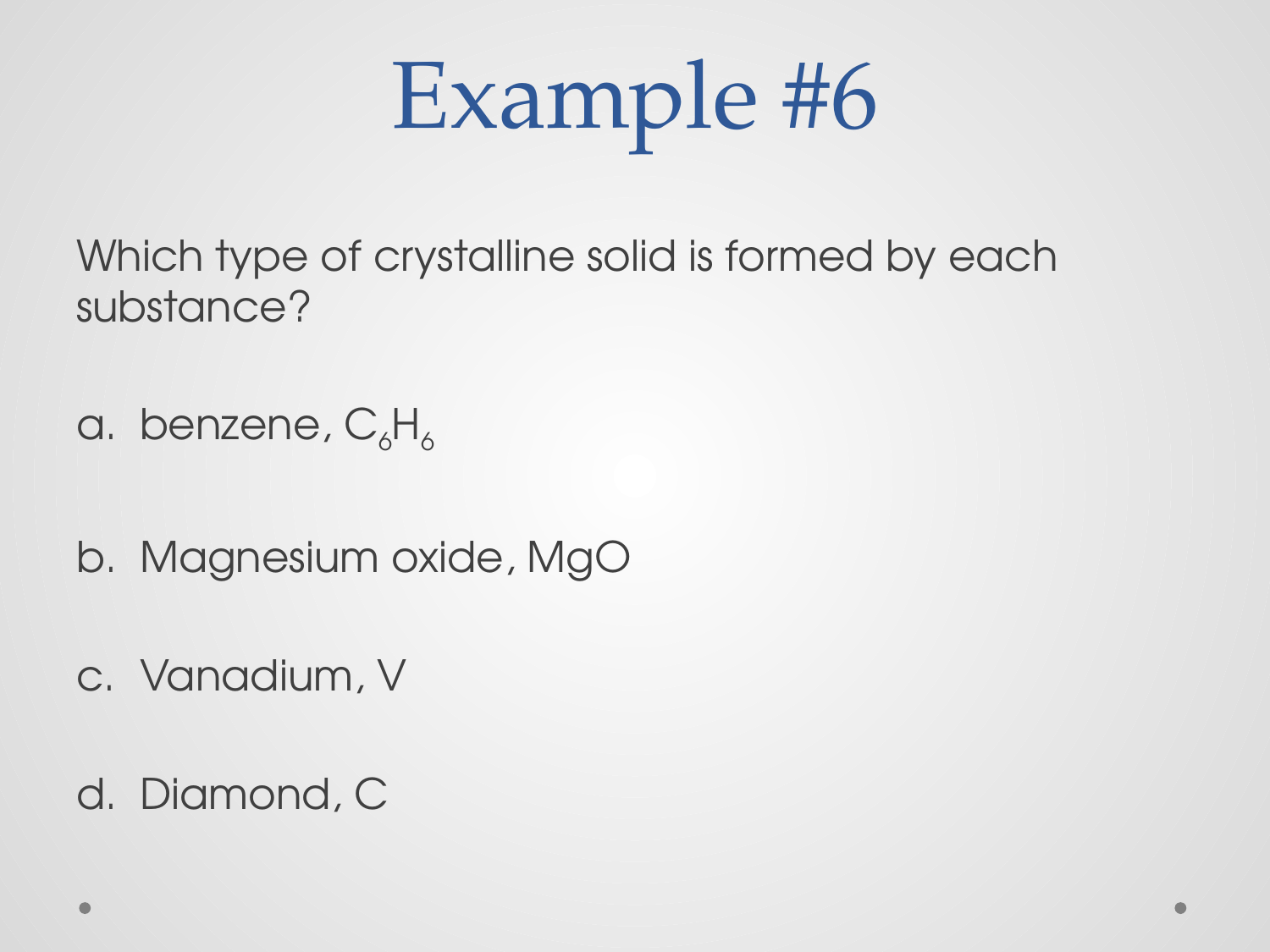

# Example #6
Which type of crystalline solid is formed by each substance?

benzene, C6H6

Magnesium oxide, MgO

Vanadium, V

Diamond, C